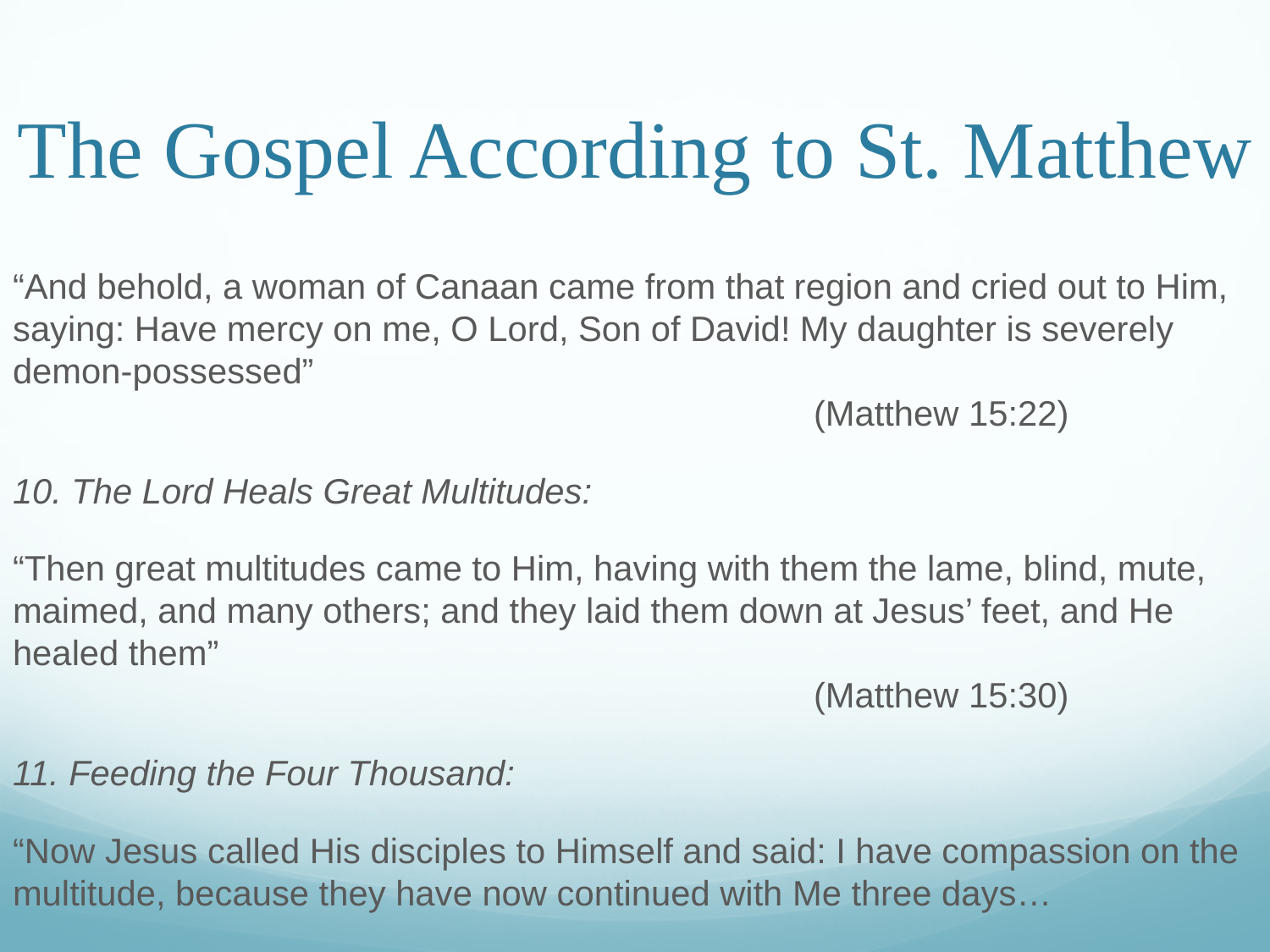

# The Gospel According to St. Matthew
“And behold, a woman of Canaan came from that region and cried out to Him, saying: Have mercy on me, O Lord, Son of David! My daughter is severely demon-possessed”													    (Matthew 15:22)
10. The Lord Heals Great Multitudes:
“Then great multitudes came to Him, having with them the lame, blind, mute, maimed, and many others; and they laid them down at Jesus’ feet, and He healed them” 														    (Matthew 15:30)
11. Feeding the Four Thousand:
“Now Jesus called His disciples to Himself and said: I have compassion on the multitude, because they have now continued with Me three days…